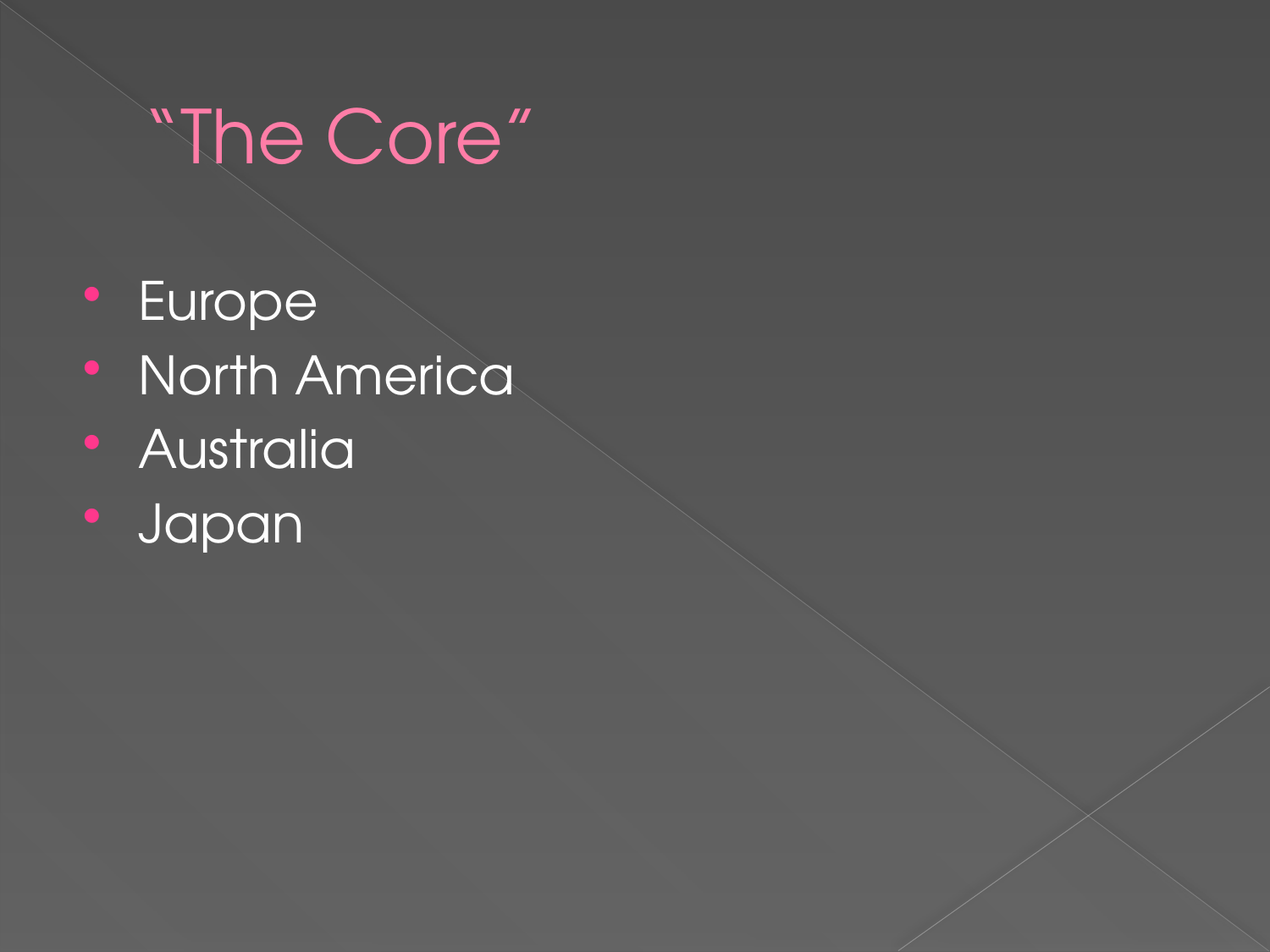

# “The Core”
Europe
North America
Australia
Japan